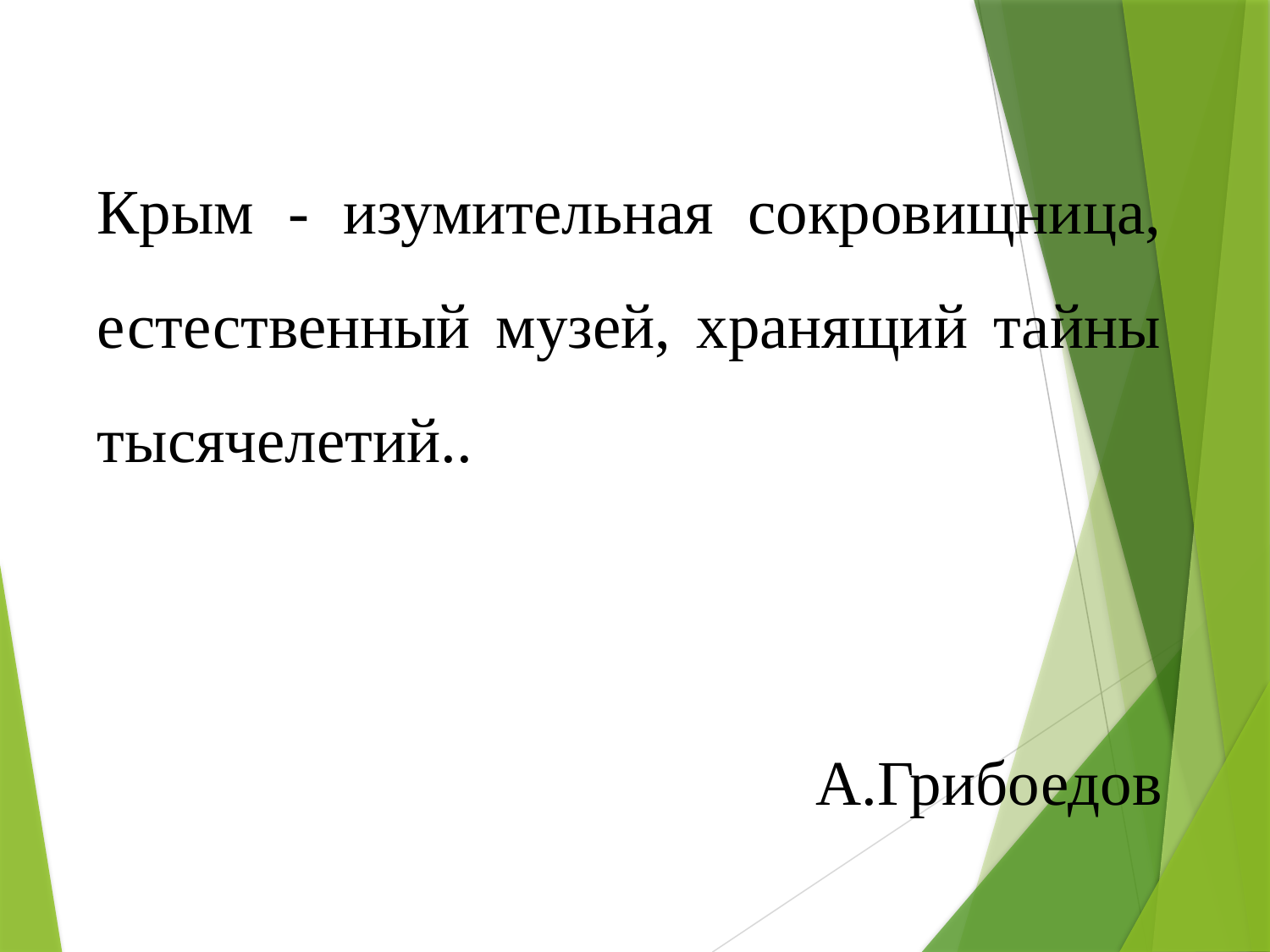

Крым - изумительная сокровищница, естественный музей, хранящий тайны тысячелетий..
                                                                                         А.Грибоедов